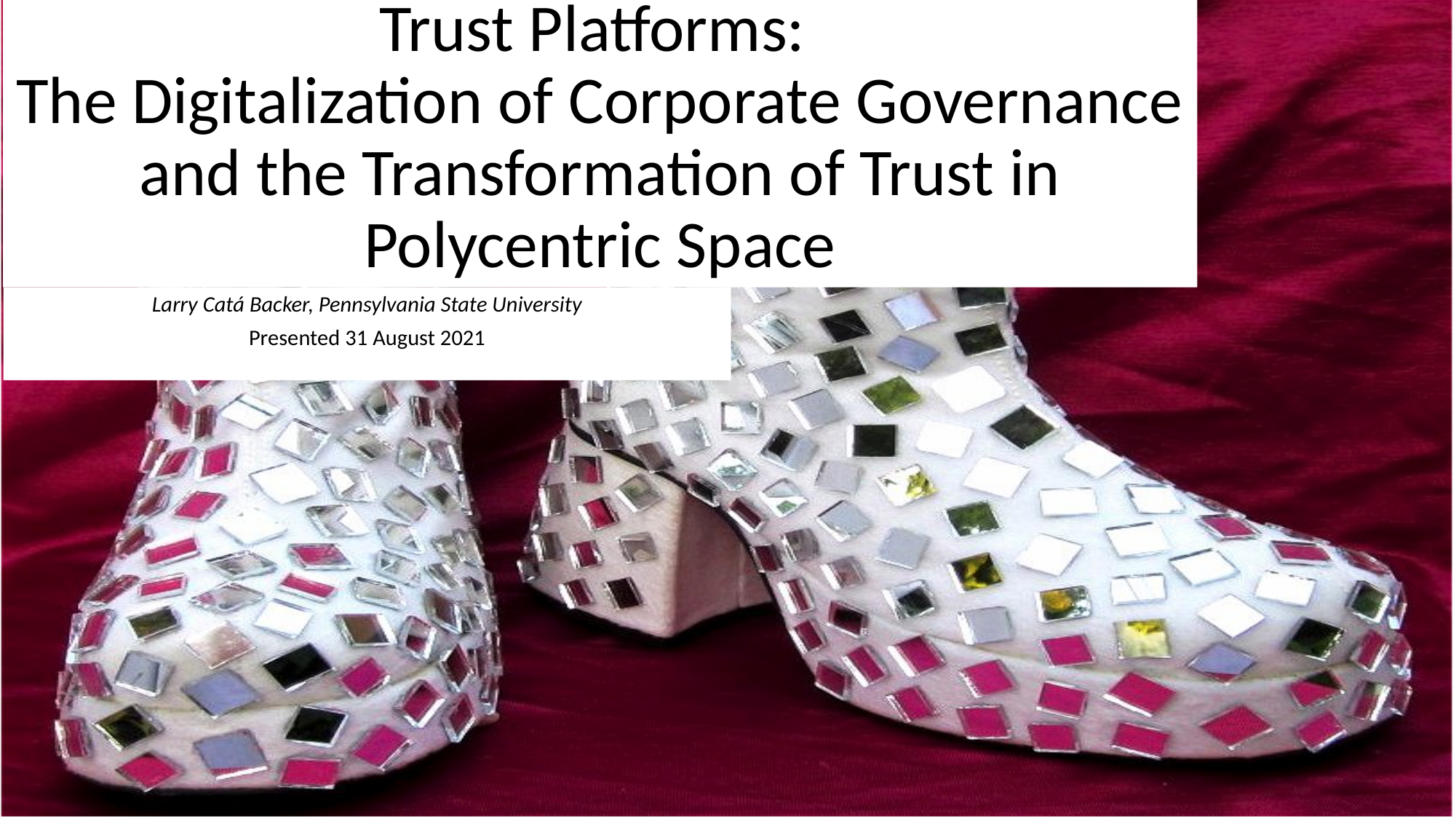

# Trust Platforms: The Digitalization of Corporate Governance and the Transformation of Trust in Polycentric Space
Larry Catá Backer, Pennsylvania State University
Presented 31 August 2021